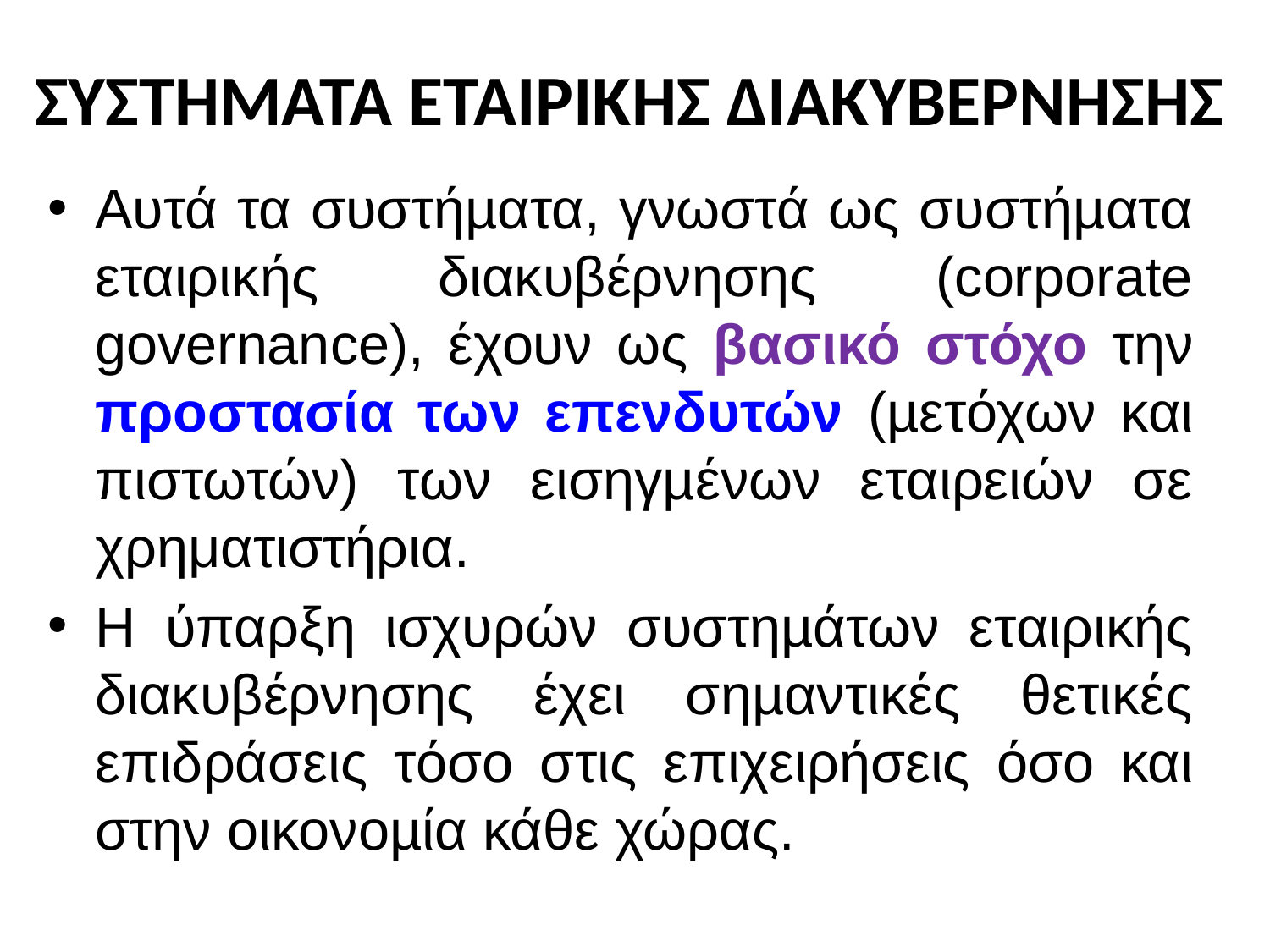

# ΣΥΣΤΗΜΑΤΑ ΕΤΑΙΡΙΚΗΣ ΔΙΑΚΥΒΕΡΝΗΣΗΣ
Αυτά τα συστήµατα, γνωστά ως συστήµατα εταιρικής διακυβέρνησης (corporate governance), έχουν ως βασικό στόχο την προστασία των επενδυτών (µετόχων και πιστωτών) των εισηγµένων εταιρειών σε χρηματιστήρια.
Η ύπαρξη ισχυρών συστηµάτων εταιρικής διακυβέρνησης έχει σηµαντικές θετικές επιδράσεις τόσο στις επιχειρήσεις όσο και στην οικονοµία κάθε χώρας.